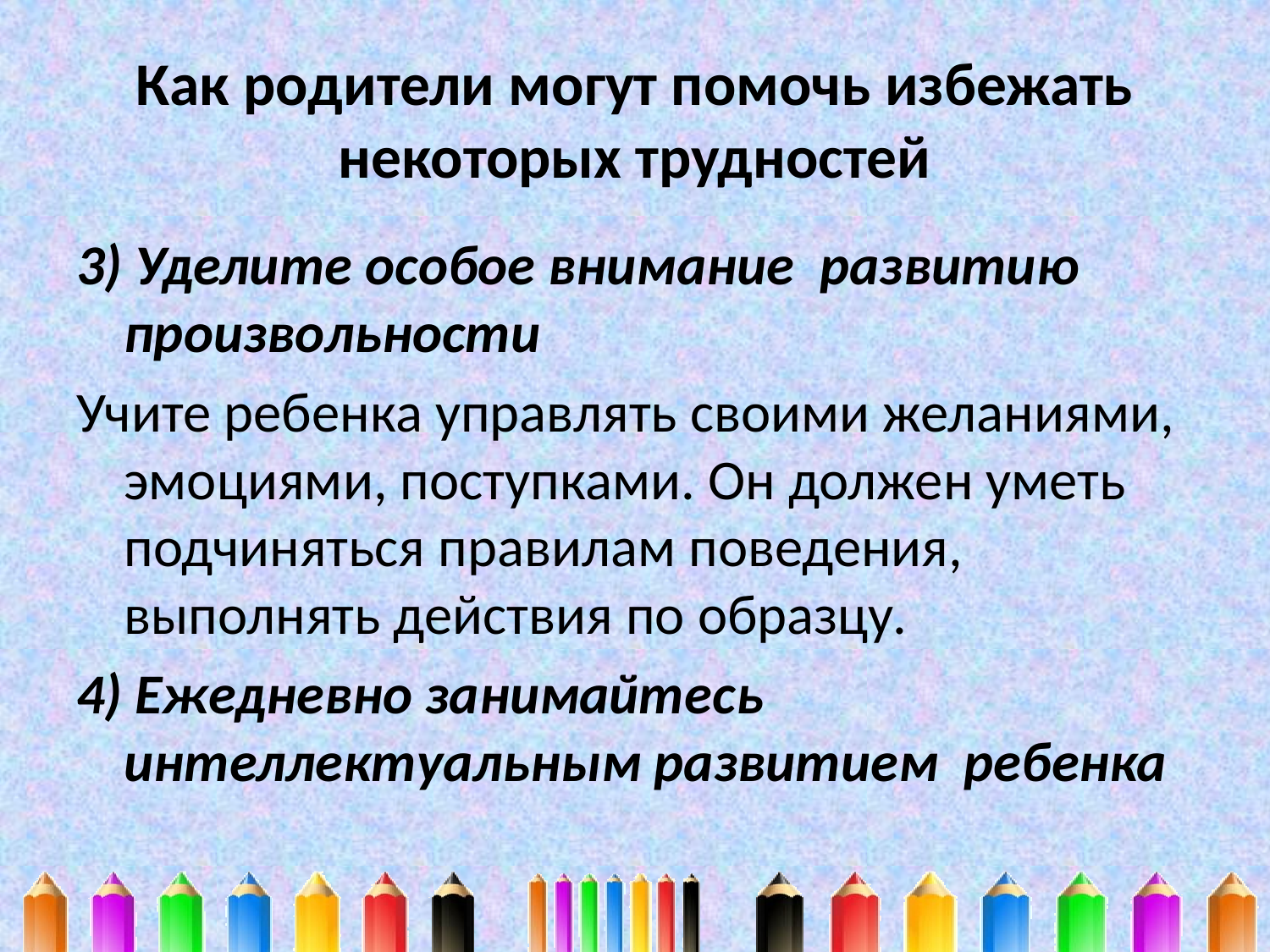

# Как родители могут помочь избежать некоторых трудностей
3) Уделите особое внимание  развитию произвольности
Учите ребенка управлять своими желаниями, эмоциями, поступками. Он должен уметь подчиняться правилам поведения, выполнять действия по образцу.
4) Ежедневно занимайтесь интеллектуальным развитием  ребенка